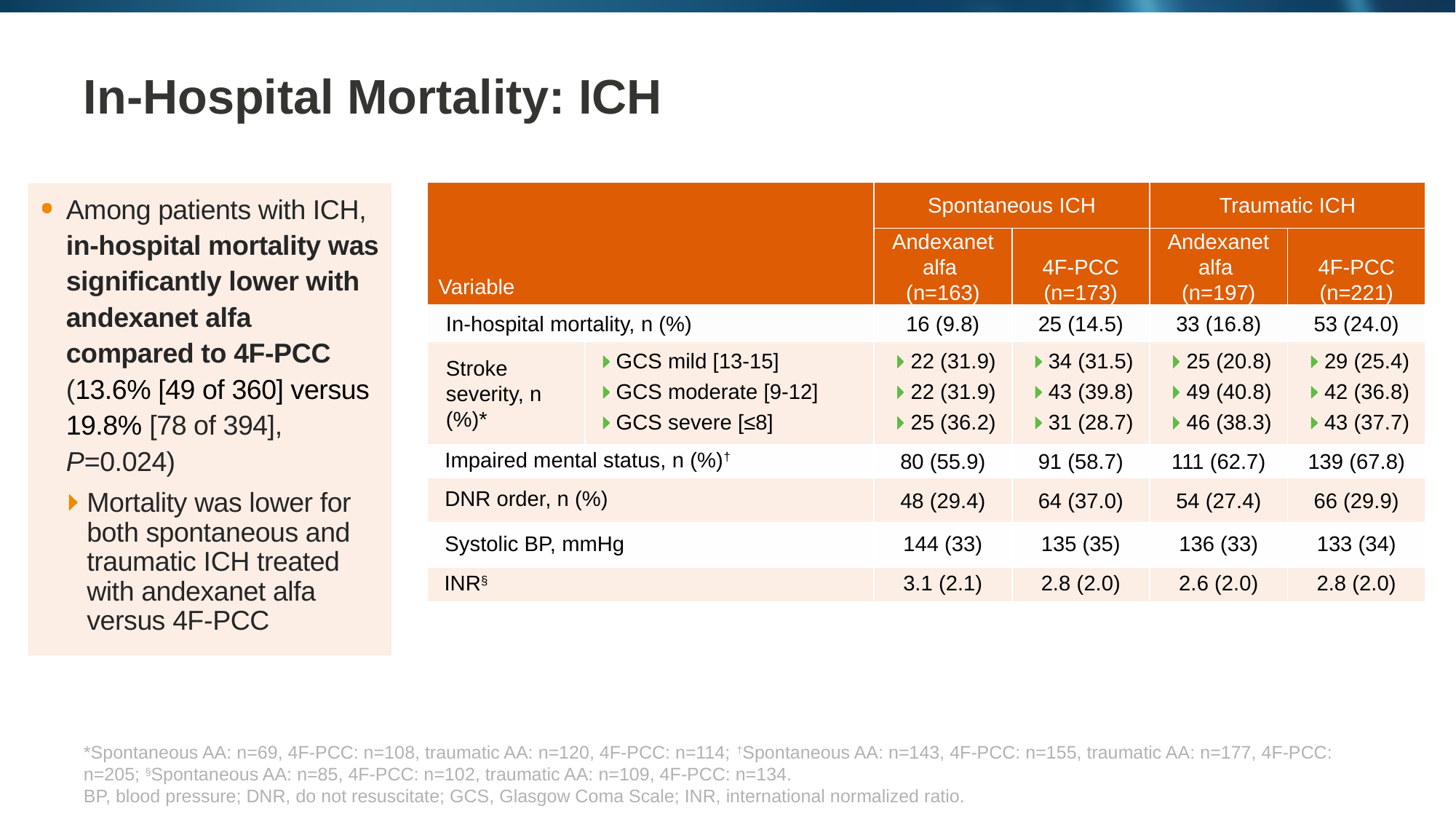

# In-Hospital Mortality: ICH
| Variable |  | Spontaneous ICH |  | Traumatic ICH |  |
| --- | --- | --- | --- | --- | --- |
| Characteristic |  | Andexanet alfa (n=163) | 4F-PCC (n=173) | Andexanet alfa (n=197) | 4F-PCC (n=221) |
| In-hospital mortality, n (%) |  | 16 (9.8) | 25 (14.5) | 33 (16.8) | 53 (24.0) |
| Stroke severity, n (%)\* | GCS mild [13-15] GCS moderate [9-12] GCS severe [≤8] | 22 (31.9) 22 (31.9) 25 (36.2) | 34 (31.5) 43 (39.8) 31 (28.7) | 25 (20.8) 49 (40.8) 46 (38.3) | 29 (25.4) 42 (36.8) 43 (37.7) |
| Impaired mental status, n (%)† |  | 80 (55.9) | 91 (58.7) | 111 (62.7) | 139 (67.8) |
| DNR order, n (%) |  | 48 (29.4) | 64 (37.0) | 54 (27.4) | 66 (29.9) |
| Systolic BP, mmHg |  | 144 (33) | 135 (35) | 136 (33) | 133 (34) |
| INR§ |  | 3.1 (2.1) | 2.8 (2.0) | 2.6 (2.0) | 2.8 (2.0) |
Among patients with ICH, in-hospital mortality was significantly lower with andexanet alfa compared to 4F-PCC (13.6% [49 of 360] versus  19.8% [78 of 394], P=0.024)
Mortality was lower for both spontaneous and traumatic ICH treated with andexanet alfa versus 4F-PCC
*Spontaneous AA: n=69, 4F-PCC: n=108, traumatic AA: n=120, 4F-PCC: n=114; †Spontaneous AA: n=143, 4F-PCC: n=155, traumatic AA: n=177, 4F-PCC: n=205; §Spontaneous AA: n=85, 4F-PCC: n=102, traumatic AA: n=109, 4F-PCC: n=134.
BP, blood pressure; DNR, do not resuscitate; GCS, Glasgow Coma Scale; INR, international normalized ratio.